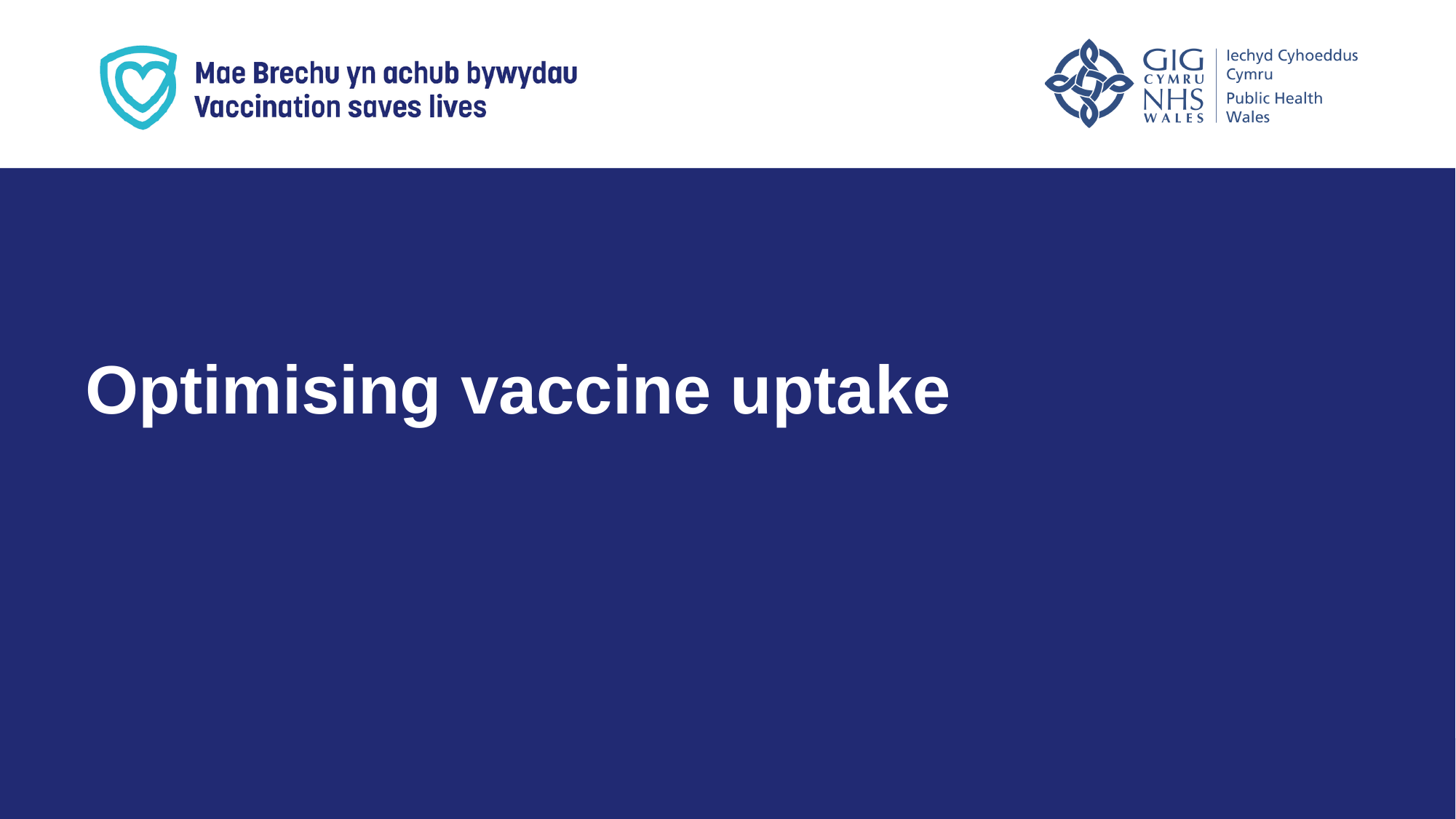

What is shingles?
Optimising vaccine uptake
46